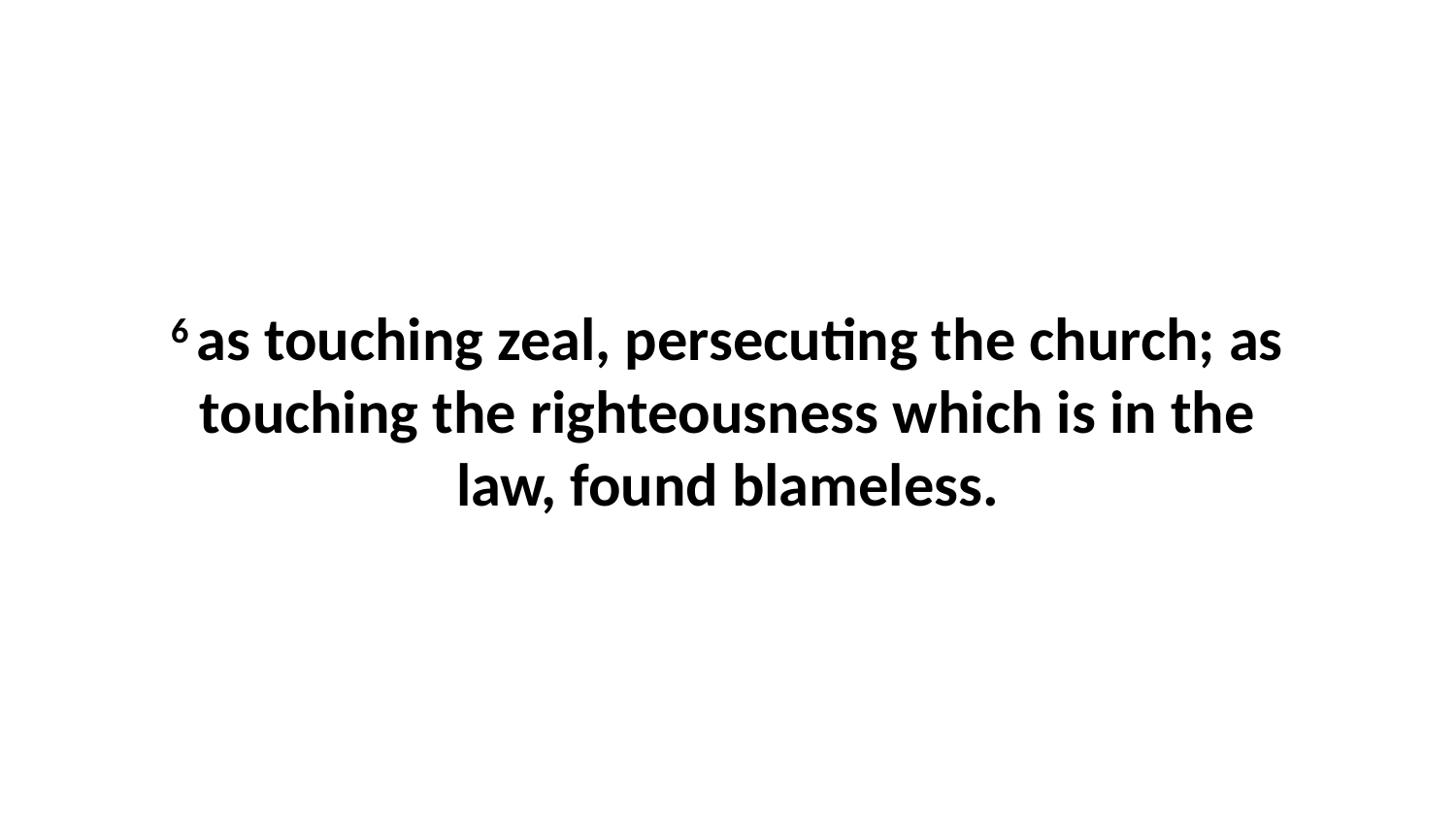

6 as touching zeal, persecuting the church; as touching the righteousness which is in the law, found blameless.